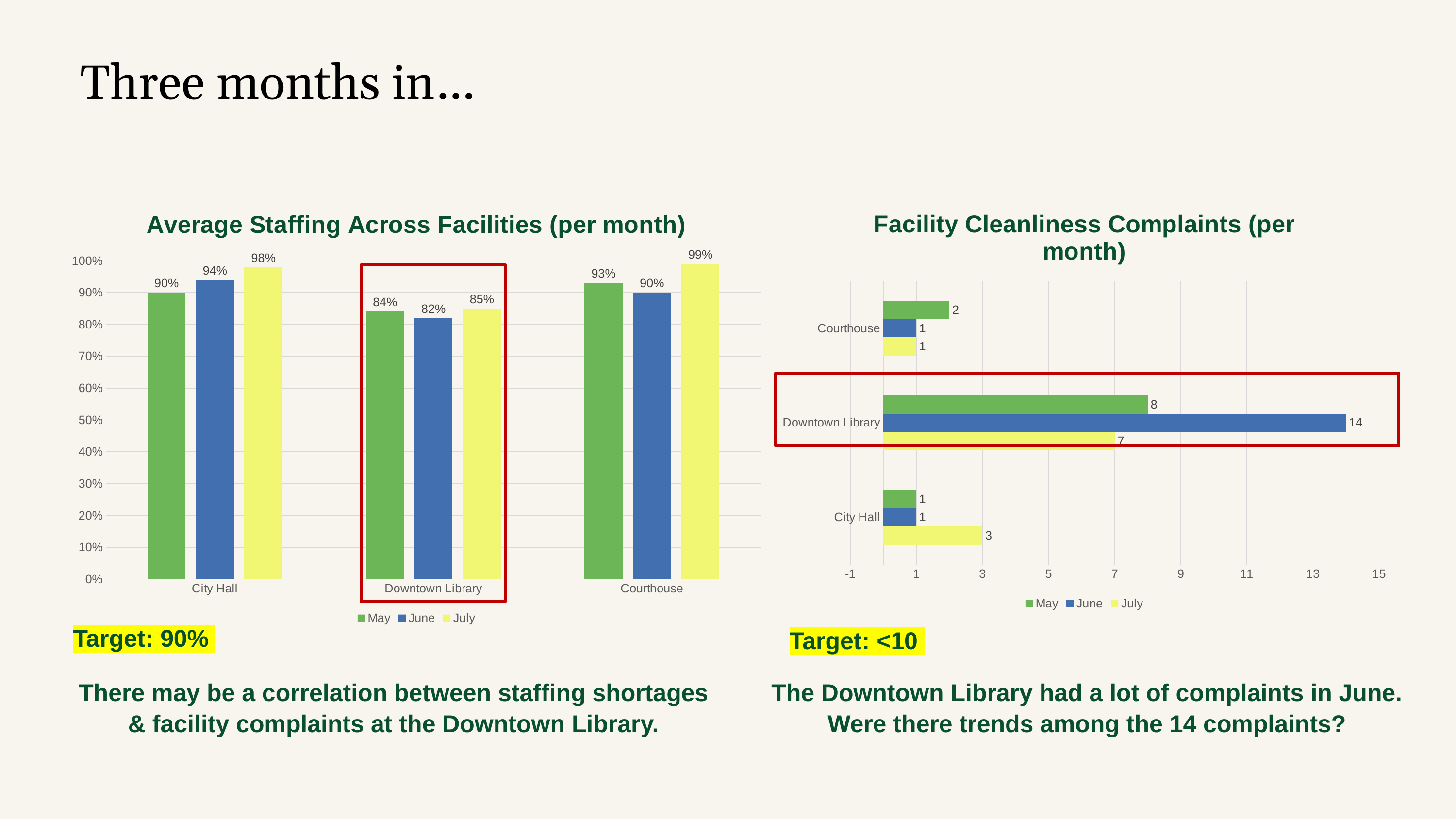

# Three months in…

### Chart: Average Staffing Across Facilities (per month)

| Category | May | June | July |
|---|---|---|---|
| City Hall | 0.9 | 0.94 | 0.98 |
| Downtown Library | 0.84 | 0.82 | 0.85 |
| Courthouse | 0.93 | 0.9 | 0.99 |

### Chart: Facility Cleanliness Complaints (per month)

| Category | July | June | May |
|---|---|---|---|
| City Hall | 3.0 | 1.0 | 1.0 |
| Downtown Library | 7.0 | 14.0 | 8.0 |
| Courthouse | 1.0 | 1.0 | 2.0 |

Target: 90%
Target: <10
There may be a correlation between staffing shortages & facility complaints at the Downtown Library.
The Downtown Library had a lot of complaints in June. Were there trends among the 14 complaints?